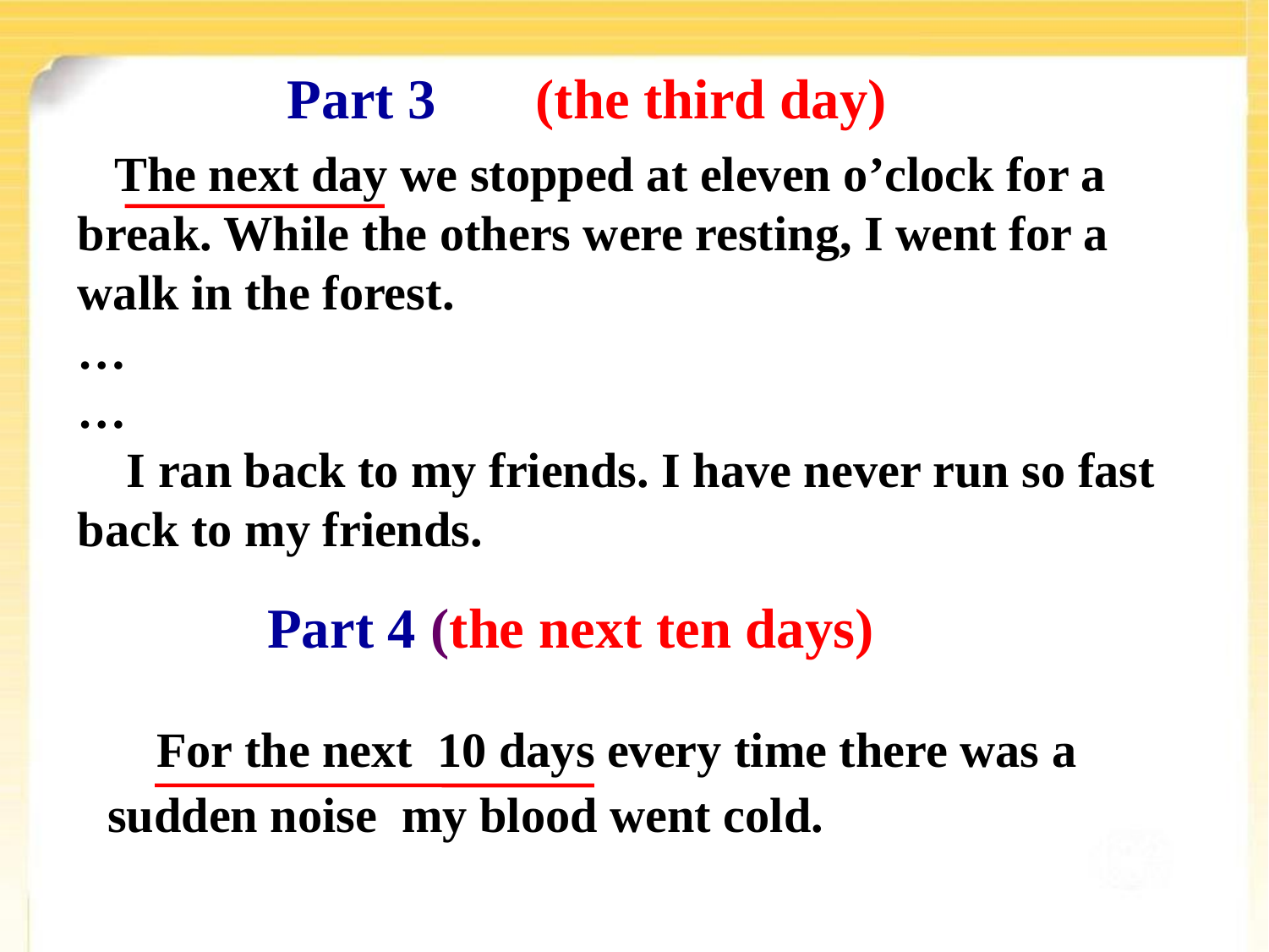

Part 3       (the third day)
   The next day we stopped at eleven o’clock for a break. While the others were resting, I went for a walk in the forest.
…
…
    I ran back to my friends. I have never run so fast back to my friends.

Part 4 (the next ten days)
    For the next  10 days every time there was a sudden noise  my blood went cold.